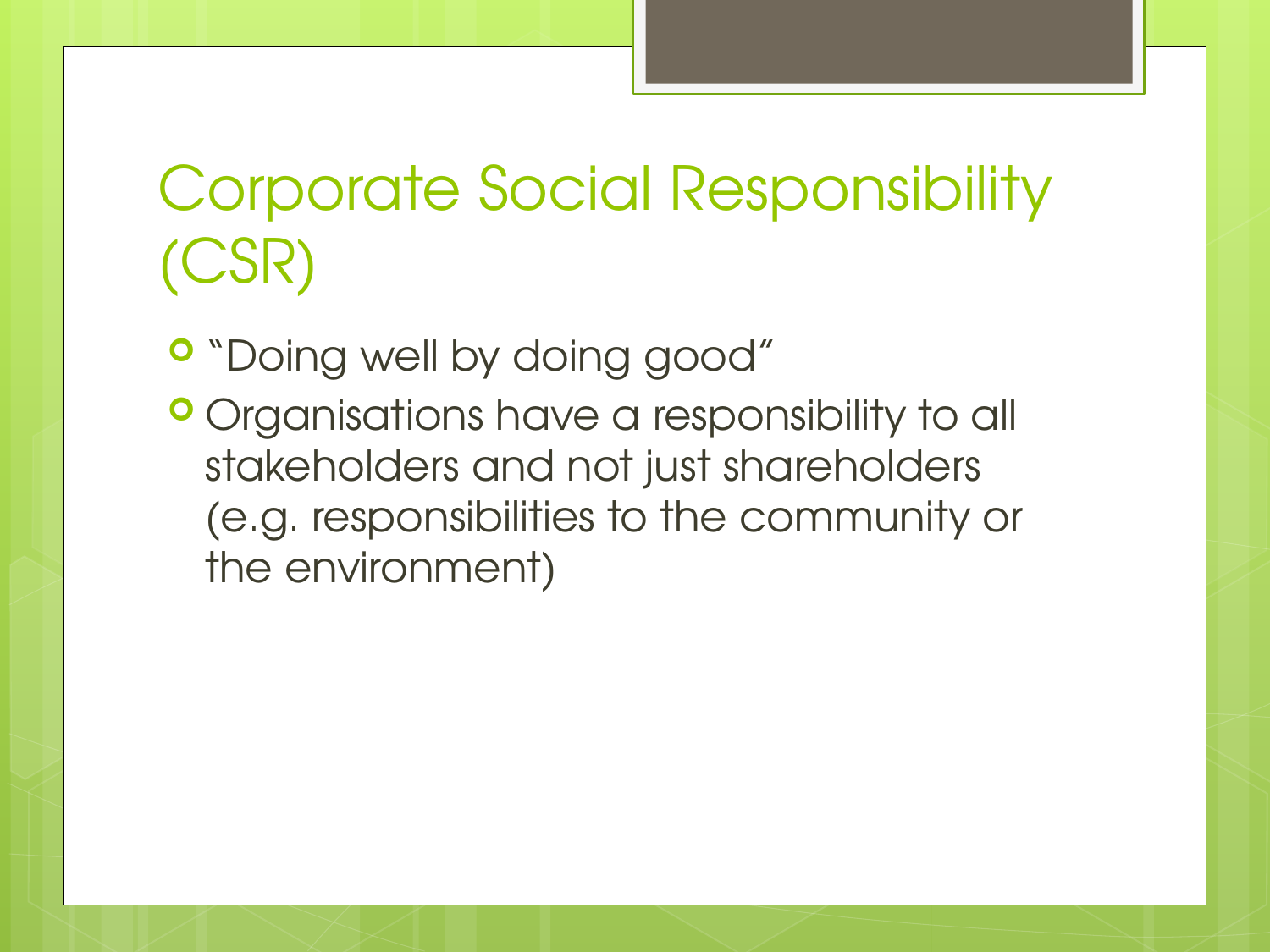

# Corporate Social Responsibility (CSR)
“Doing well by doing good”
Organisations have a responsibility to all stakeholders and not just shareholders (e.g. responsibilities to the community or the environment)